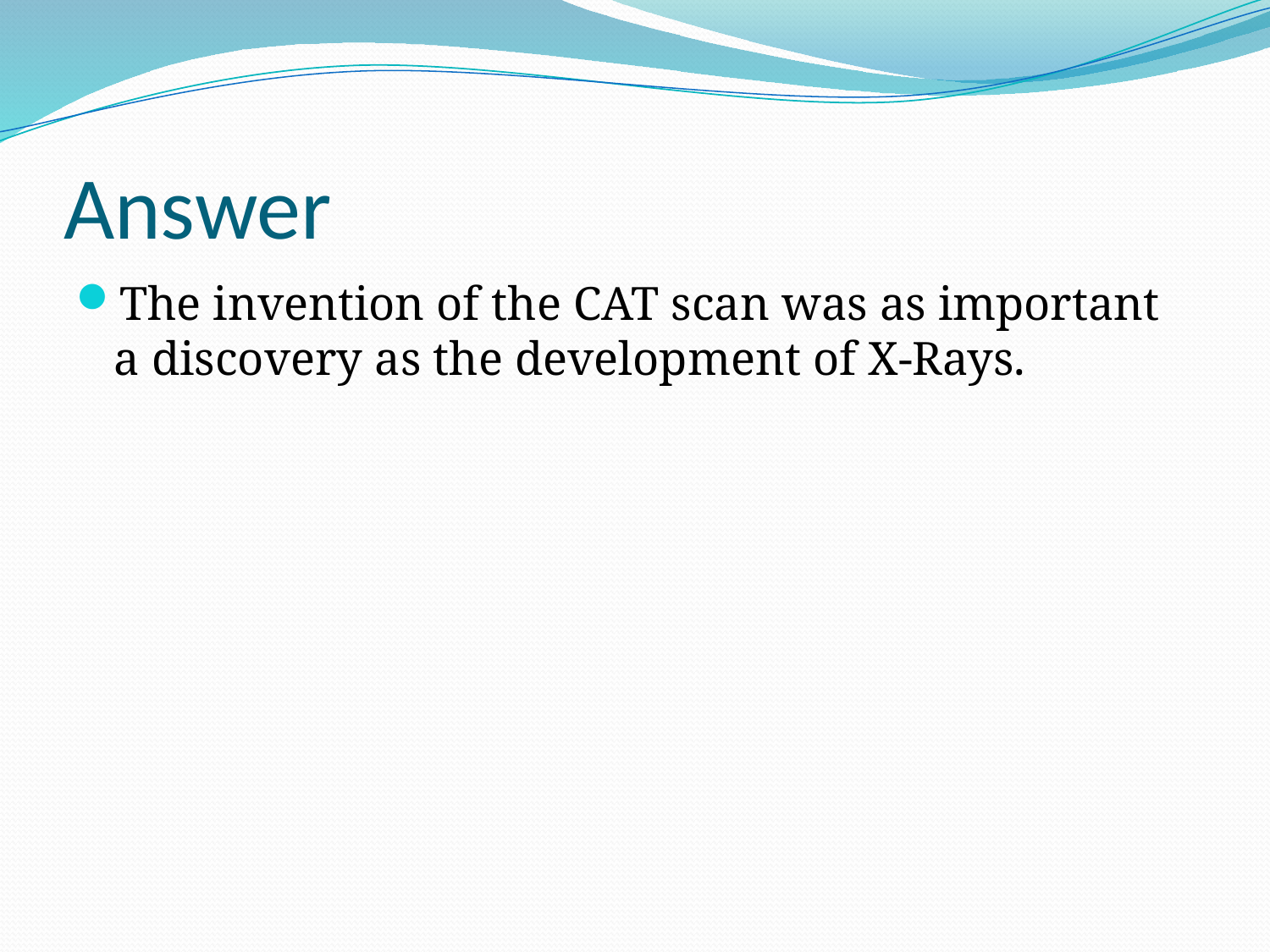

# Answer
The invention of the CAT scan was as important a discovery as the development of X-Rays.